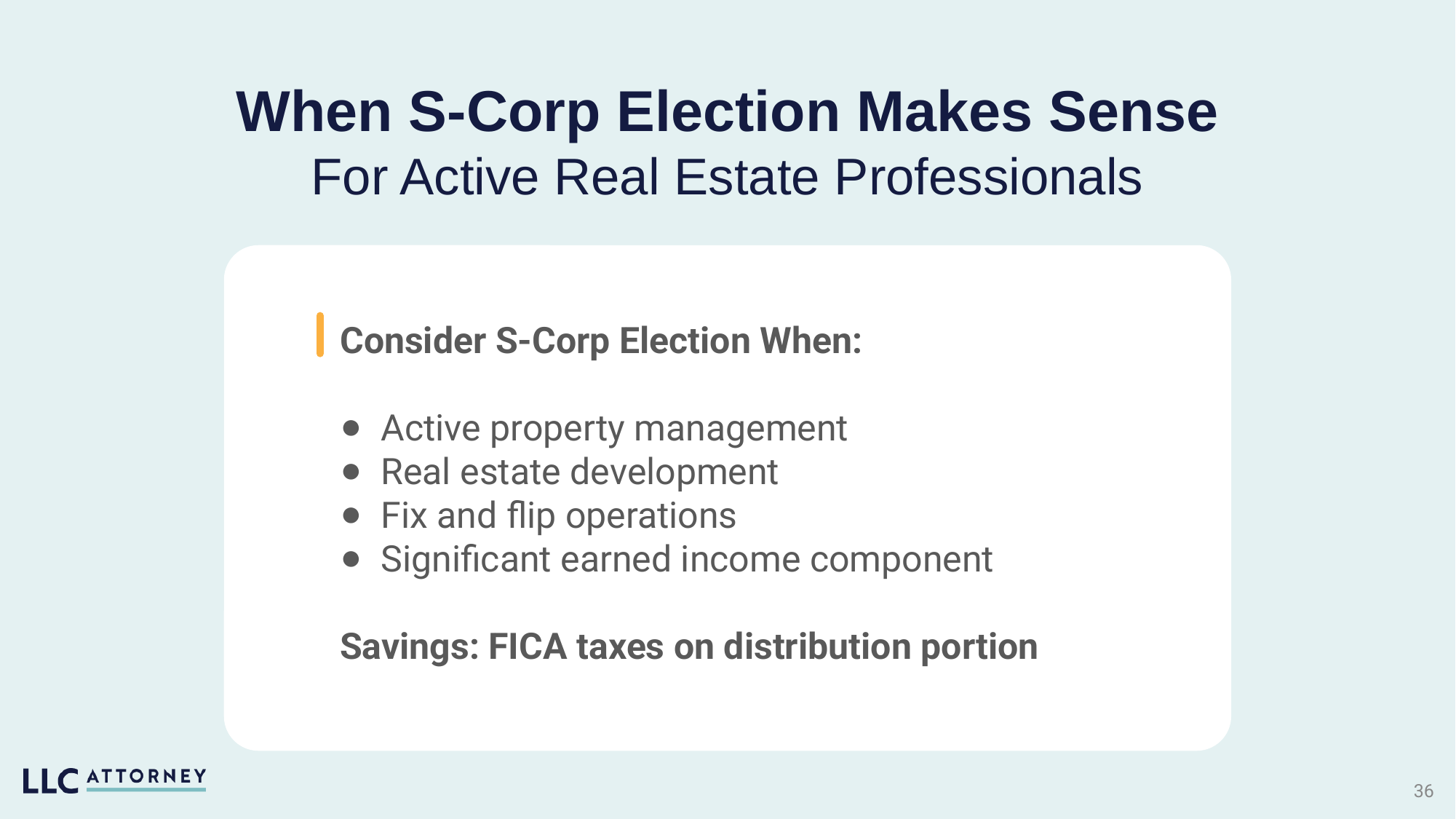

When S-Corp Election Makes Sense
For Active Real Estate Professionals

Consider S-Corp Election When:

Active property management
Real estate development
Fix and flip operations
Significant earned income component

Savings: FICA taxes on distribution portion
36